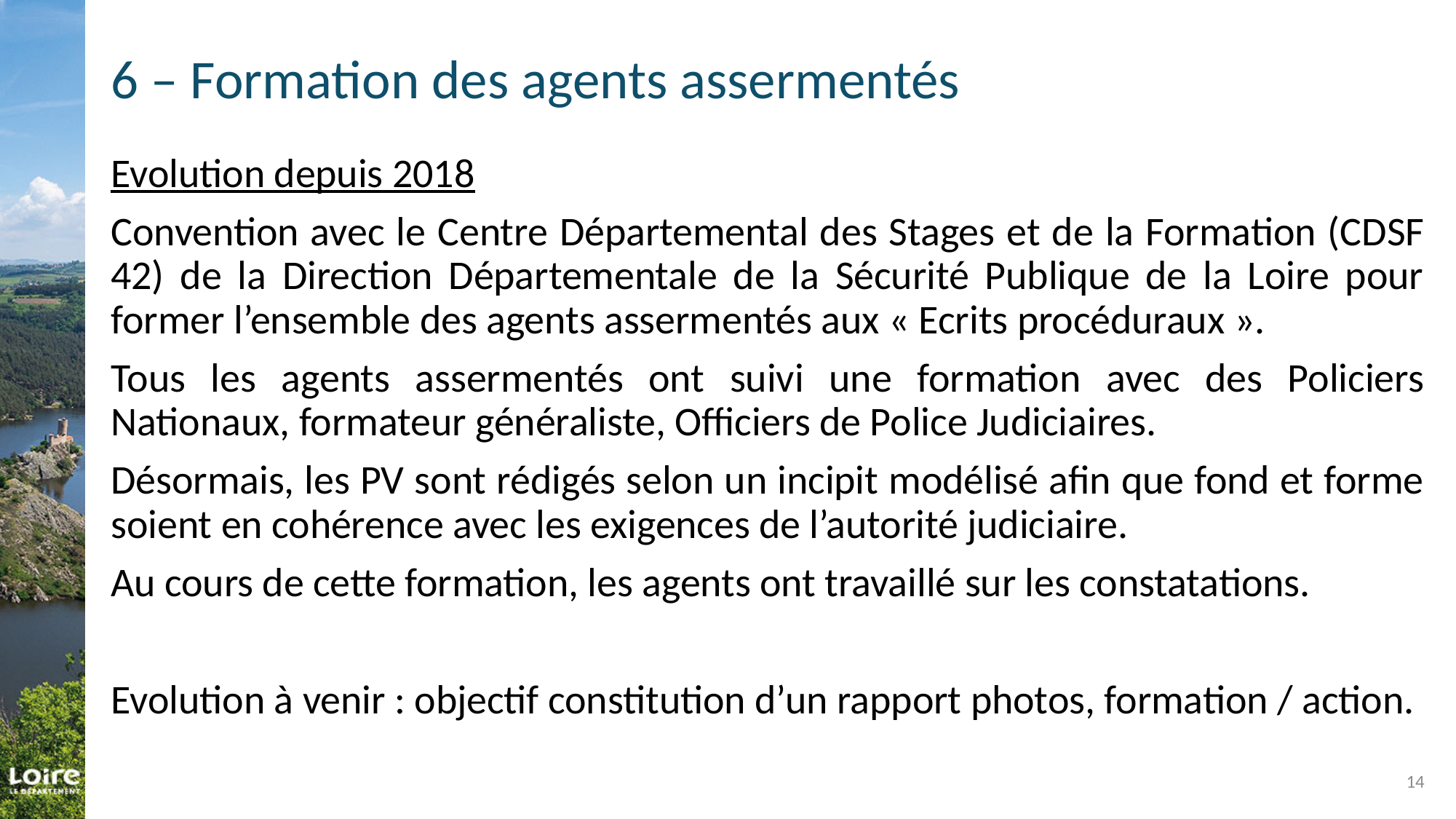

# 6 – Formation des agents assermentés
Evolution depuis 2018
Convention avec le Centre Départemental des Stages et de la Formation (CDSF 42) de la Direction Départementale de la Sécurité Publique de la Loire pour former l’ensemble des agents assermentés aux « Ecrits procéduraux ».
Tous les agents assermentés ont suivi une formation avec des Policiers Nationaux, formateur généraliste, Officiers de Police Judiciaires.
Désormais, les PV sont rédigés selon un incipit modélisé afin que fond et forme soient en cohérence avec les exigences de l’autorité judiciaire.
Au cours de cette formation, les agents ont travaillé sur les constatations.

Evolution à venir : objectif constitution d’un rapport photos, formation / action.
14